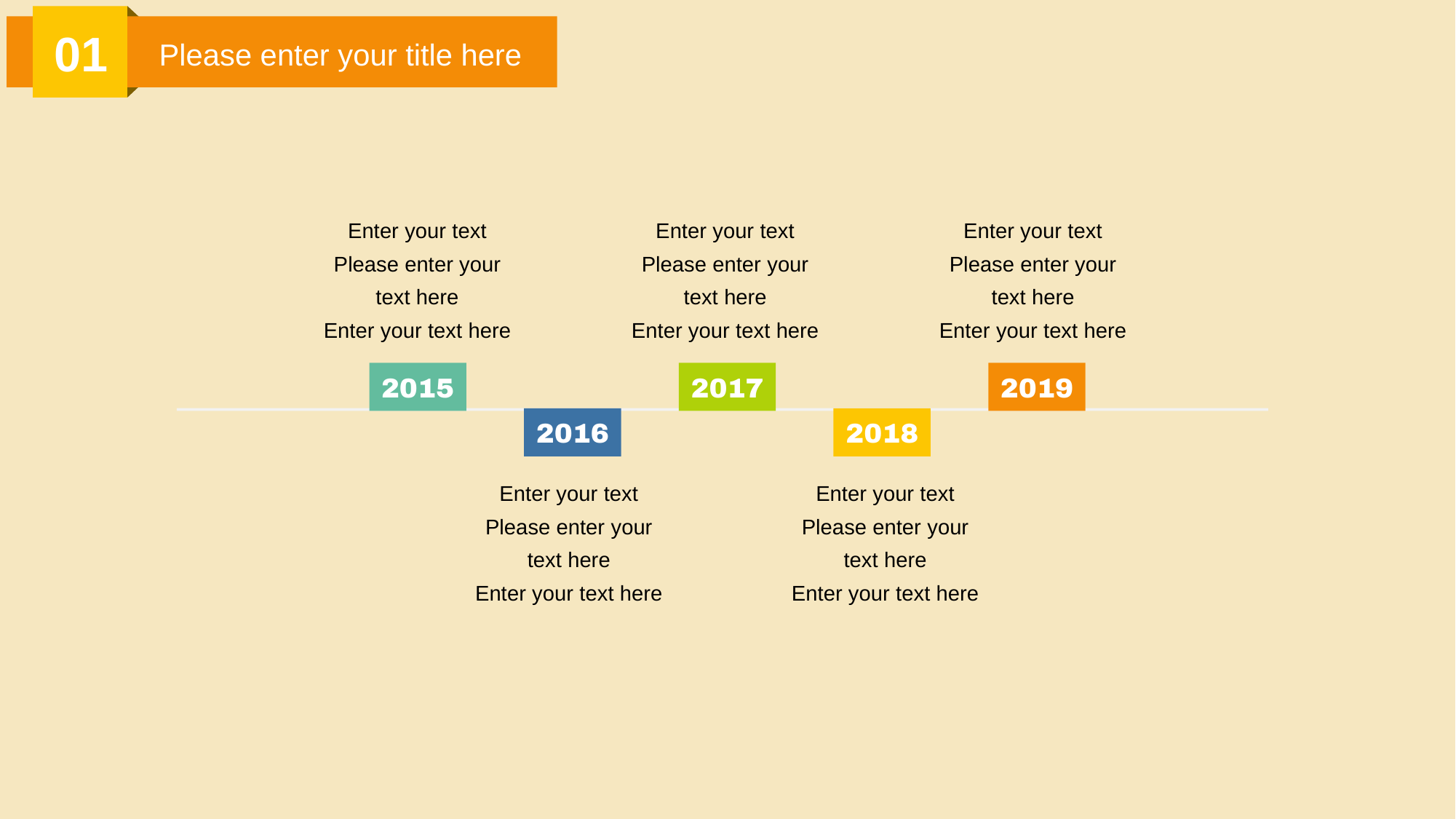

01
Please enter your title here
Enter your text
Please enter your text here
Enter your text here
Enter your text
Please enter your text here
Enter your text here
Enter your text
Please enter your text here
Enter your text here
2015
2017
2019
2016
2018

Enter your text
Please enter your text here
Enter your text here
Enter your text
Please enter your text here
Enter your text here